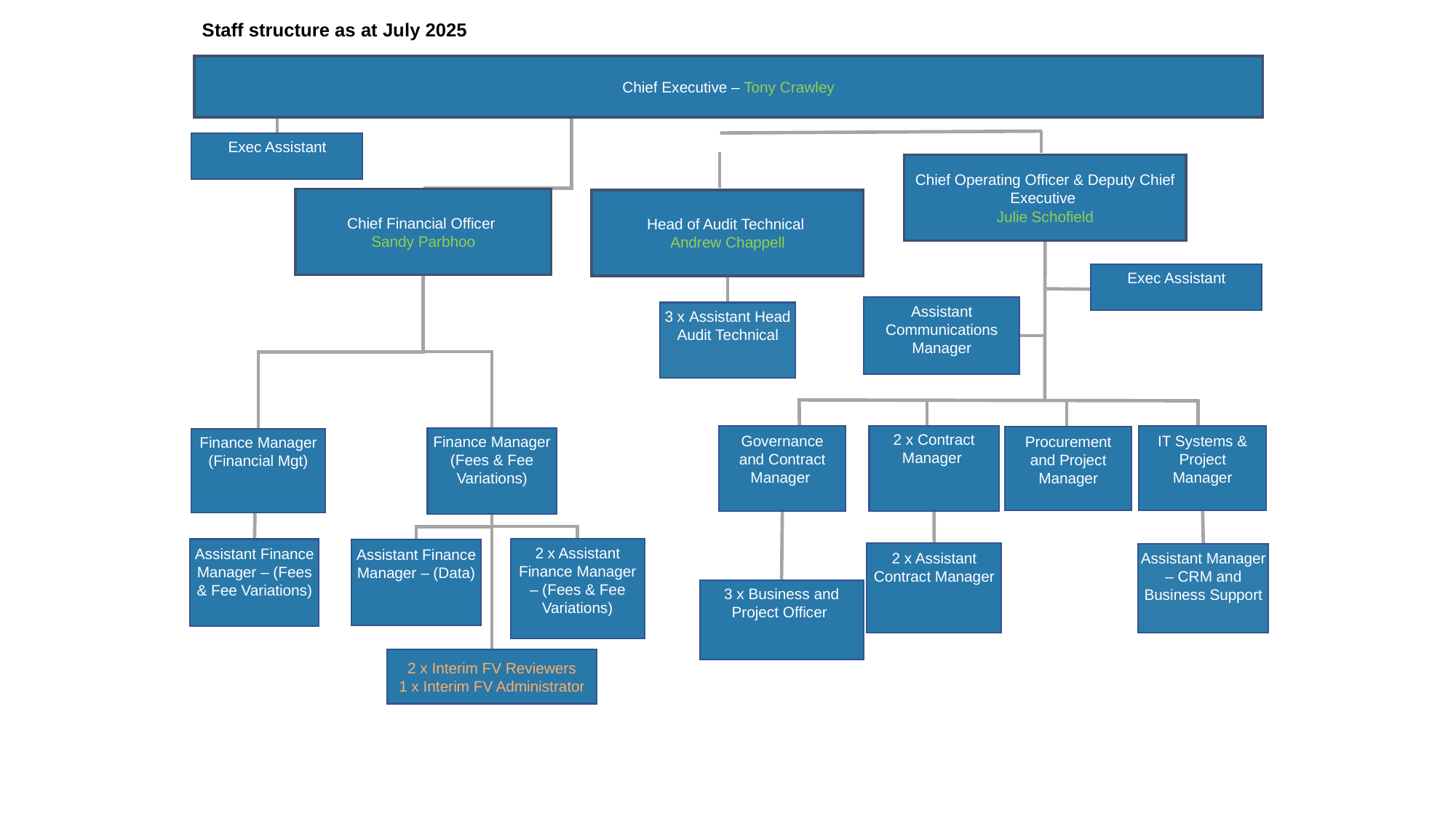

Staff structure as at July 2025
Chief Executive – Tony Crawley
Exec Assistant
Chief Operating Officer & Deputy Chief Executive
Julie Schofield
Chief Financial Officer
Sandy Parbhoo
Head of Audit Technical
Andrew Chappell
Exec Assistant
Assistant Communications Manager
3 x Assistant Head Audit Technical
IT Systems & Project Manager
2 x Contract Manager
Governance and Contract Manager
Procurement and Project Manager
Finance Manager (Fees & Fee Variations)
Finance Manager (Financial Mgt)
2 x Assistant Finance Manager – (Fees & Fee Variations)
Assistant Finance Manager – (Fees & Fee Variations)
Assistant Finance Manager – (Data)
2 x Assistant Contract Manager
Assistant Manager – CRM and Business Support
3 x Business and Project Officer
2 x Interim FV Reviewers
1 x Interim FV Administrator